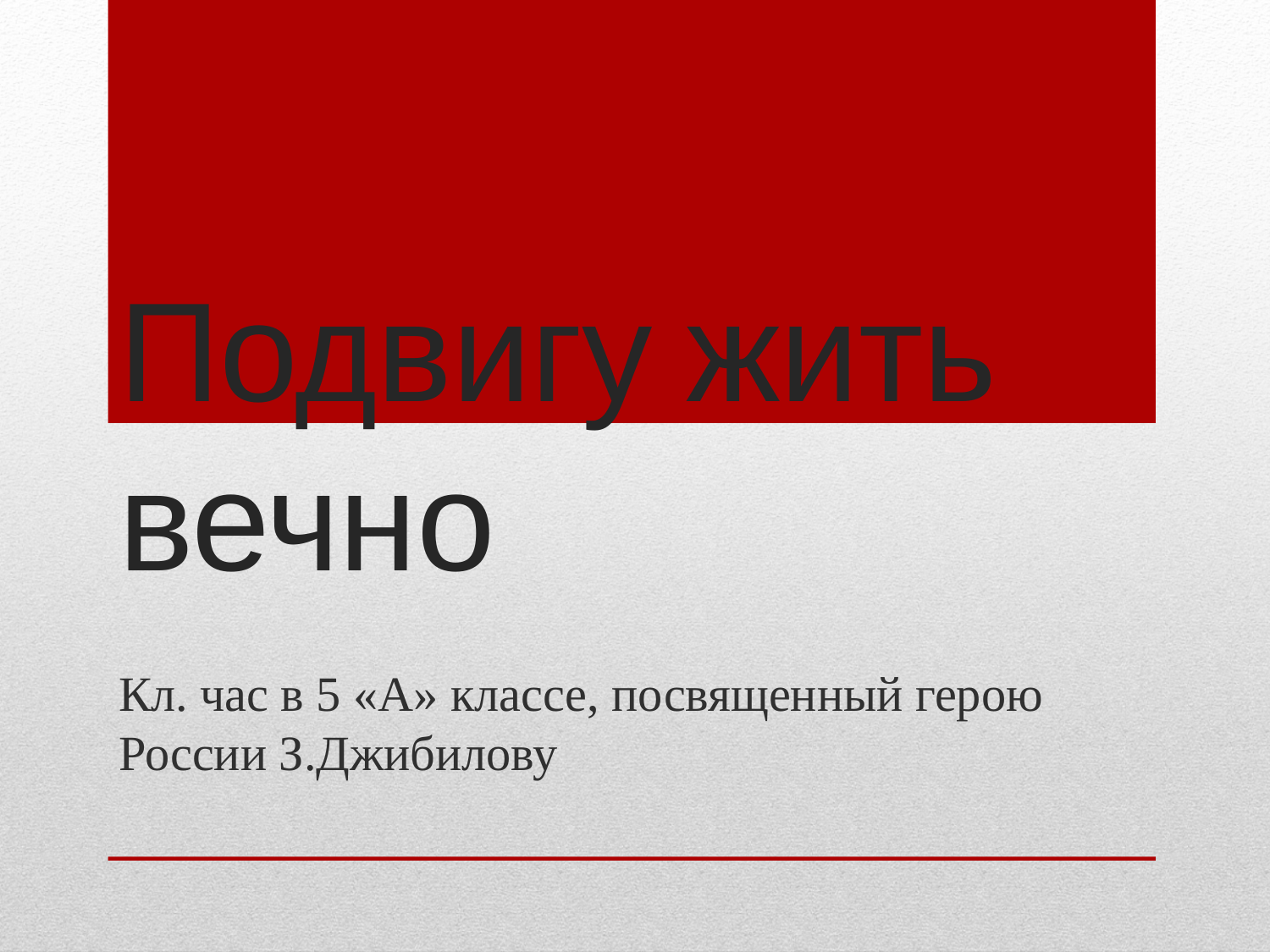

# Подвигу жить вечно
Кл. час в 5 «А» классе, посвященный герою России З.Джибилову